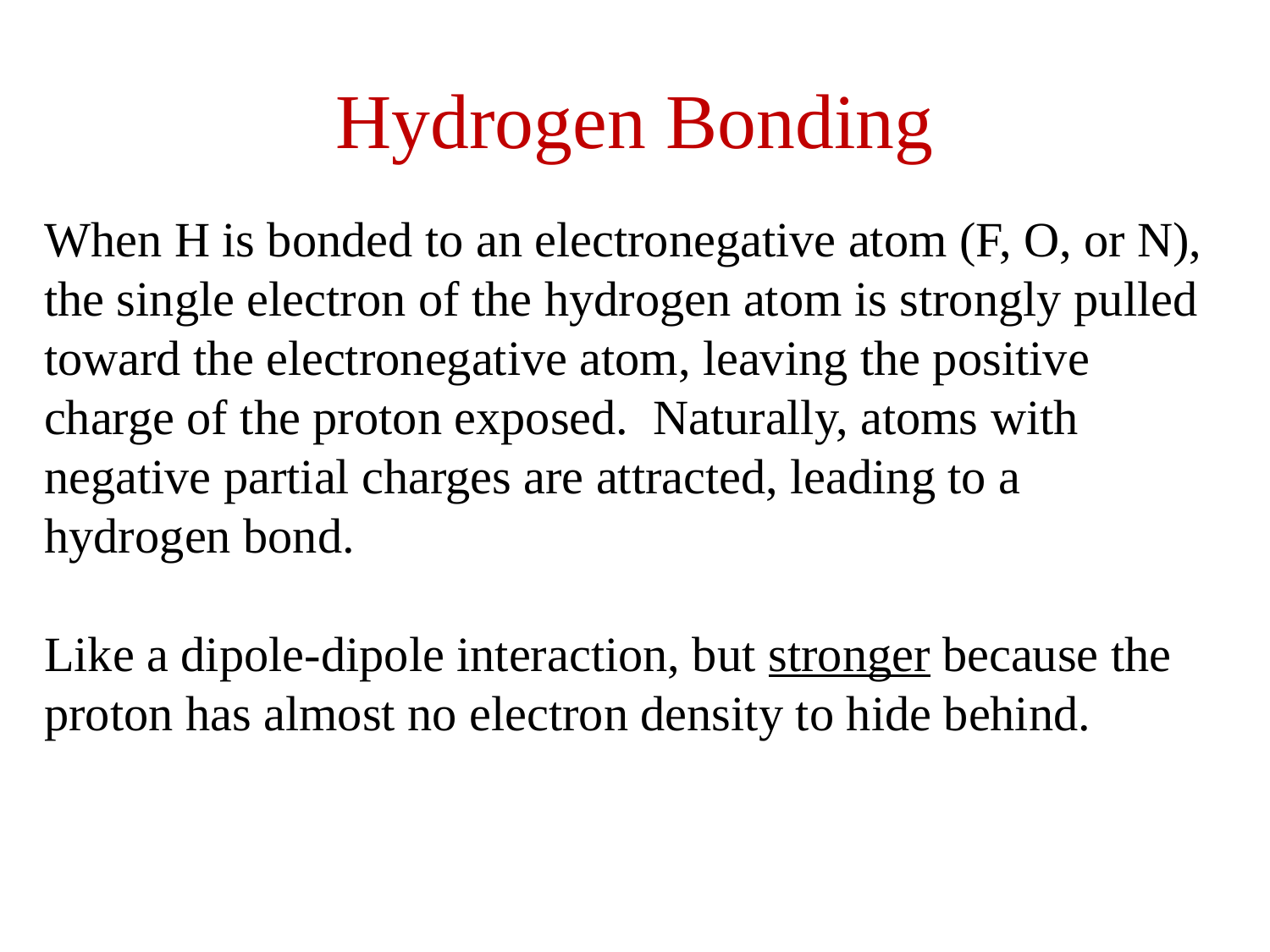

# Hydrogen Bonding
When H is bonded to an electronegative atom (F, O, or N), the single electron of the hydrogen atom is strongly pulled toward the electronegative atom, leaving the positive charge of the proton exposed.  Naturally, atoms with negative partial charges are attracted, leading to a hydrogen bond.

Like a dipole-dipole interaction, but stronger because the proton has almost no electron density to hide behind.